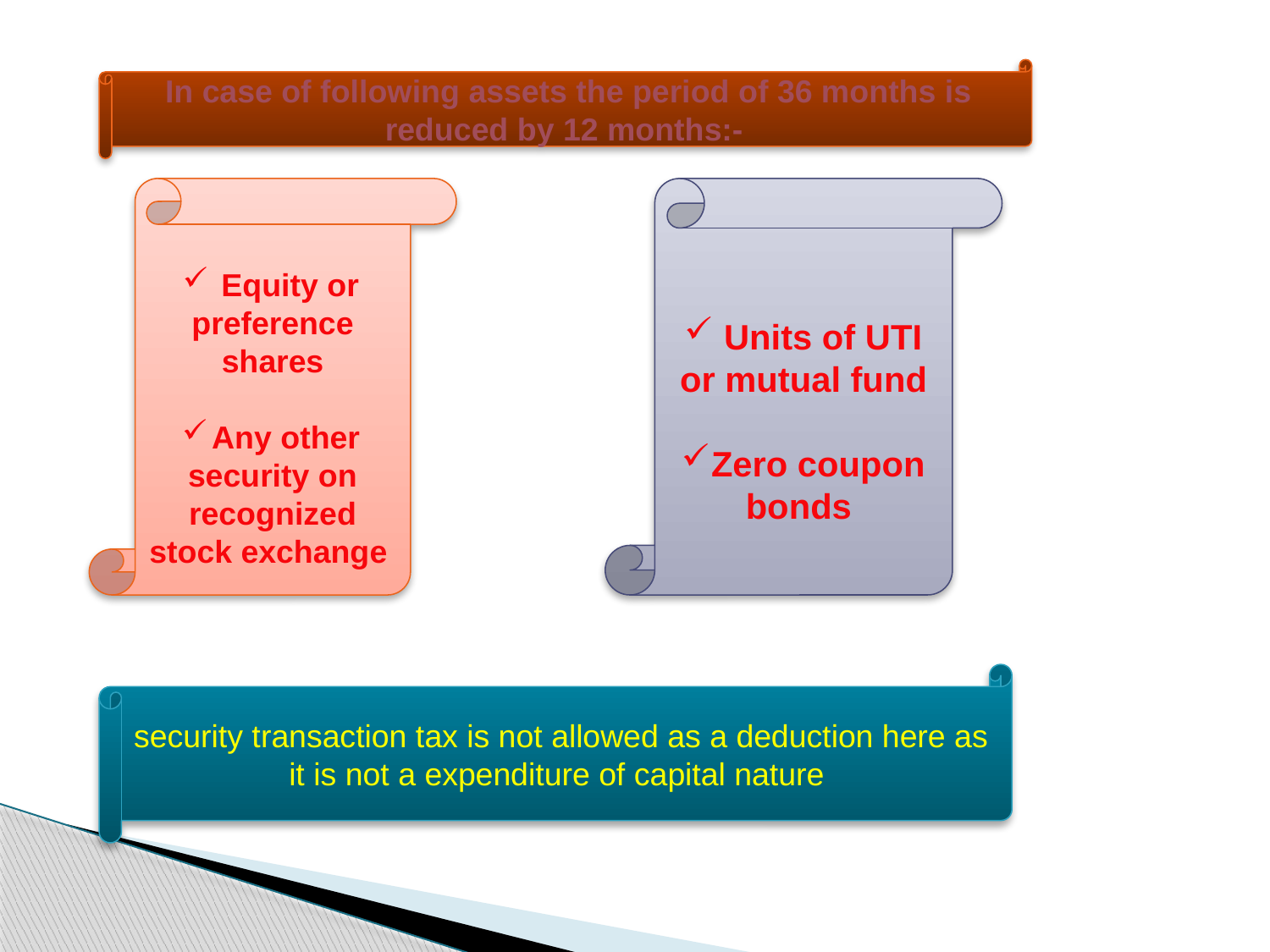

In case of following assets the period of 36 months is reduced by 12 months:-

 Equity or preference shares

Any other security on recognized stock exchange

 Units of UTI or mutual fund

Zero coupon bonds
security transaction tax is not allowed as a deduction here as it is not a expenditure of capital nature